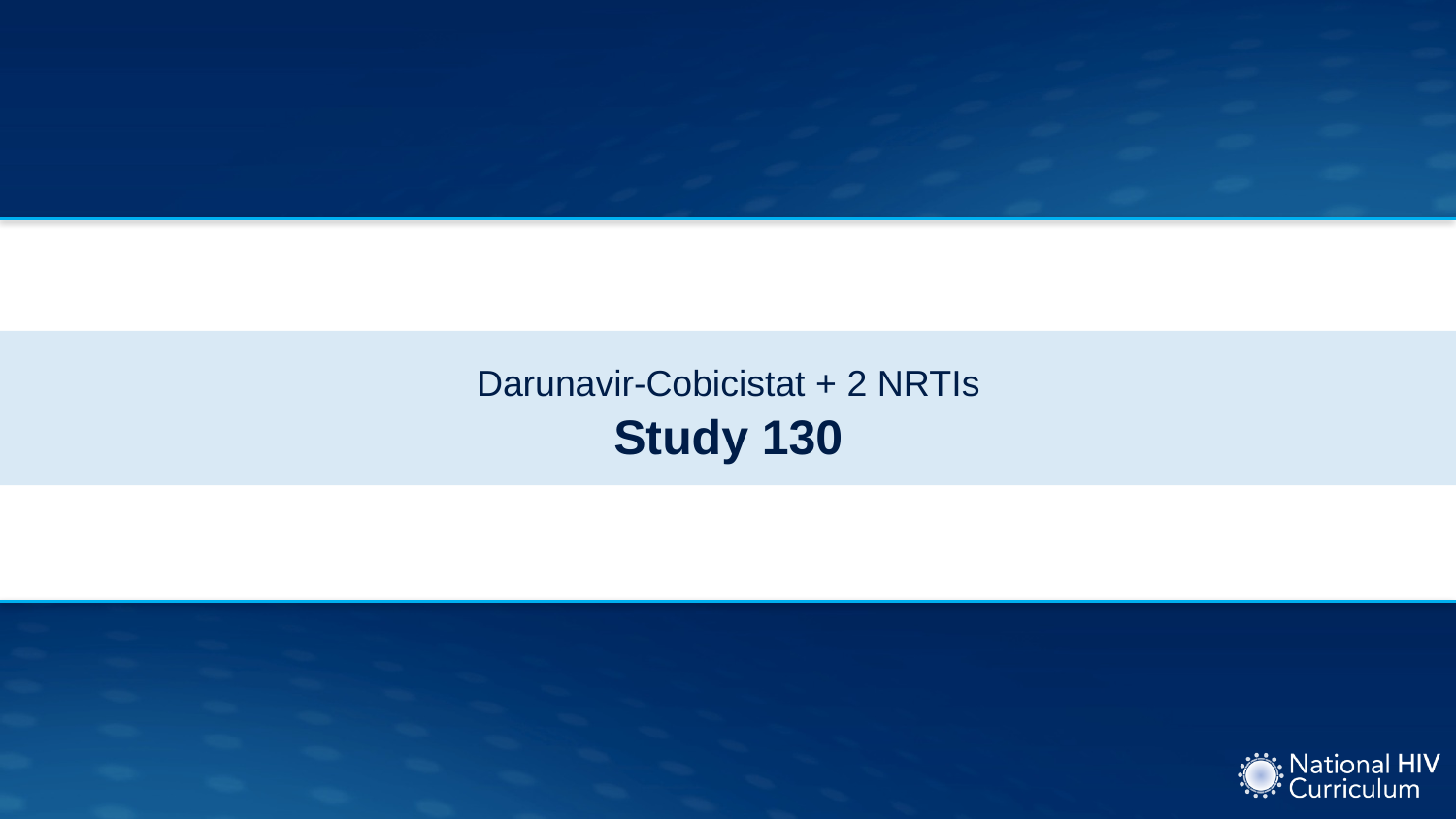

# Darunavir-Cobicistat + 2 NRTIs Study 130